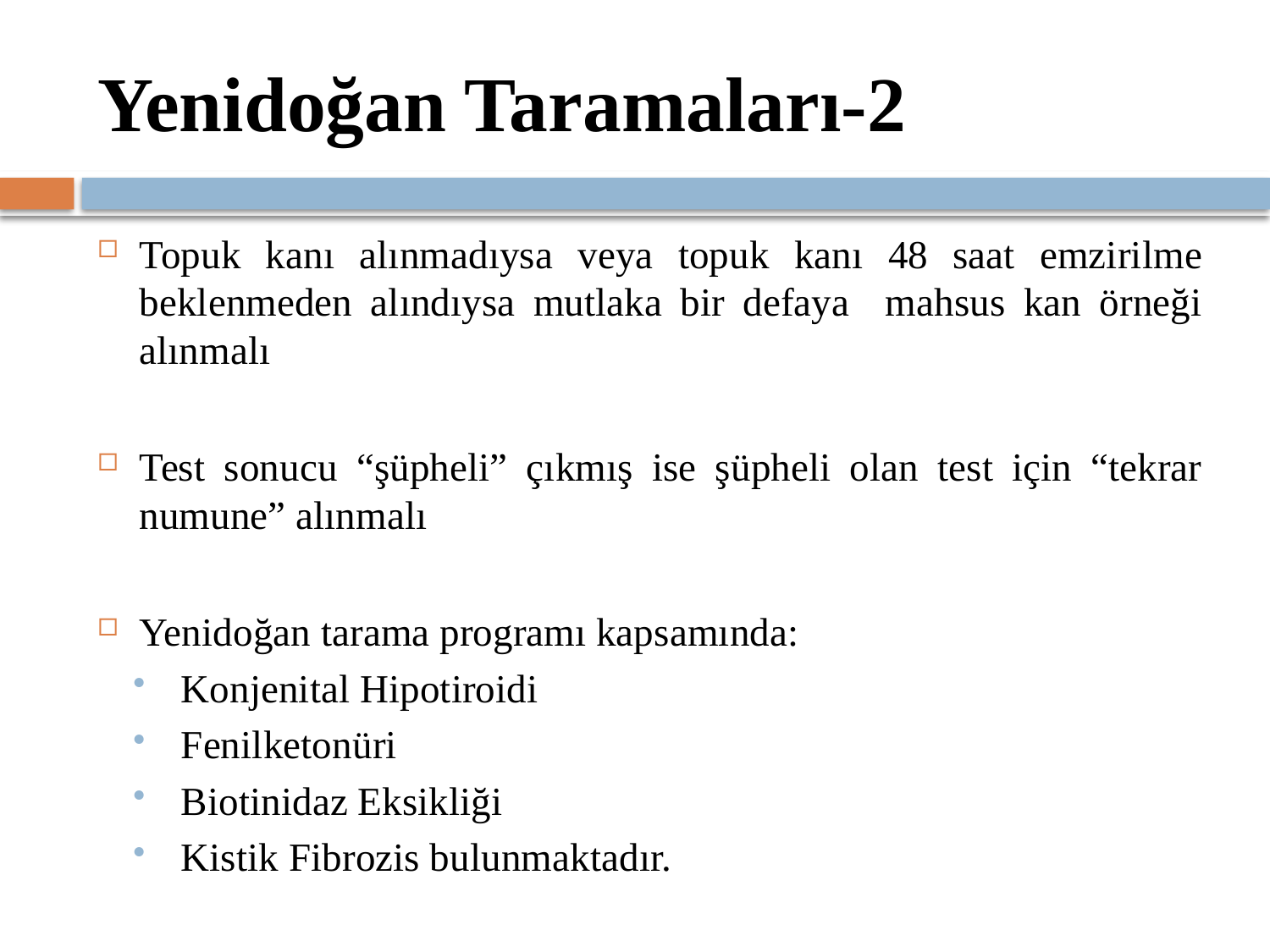

# Yenidoğan Taramaları-2
Topuk kanı alınmadıysa veya topuk kanı 48 saat emzirilme beklenmeden alındıysa mutlaka bir defaya  mahsus kan örneği alınmalı

Test sonucu “şüpheli” çıkmış ise şüpheli olan test için “tekrar numune” alınmalı

Yenidoğan tarama programı kapsamında:
Konjenital Hipotiroidi
Fenilketonüri
Biotinidaz Eksikliği
Kistik Fibrozis bulunmaktadır.